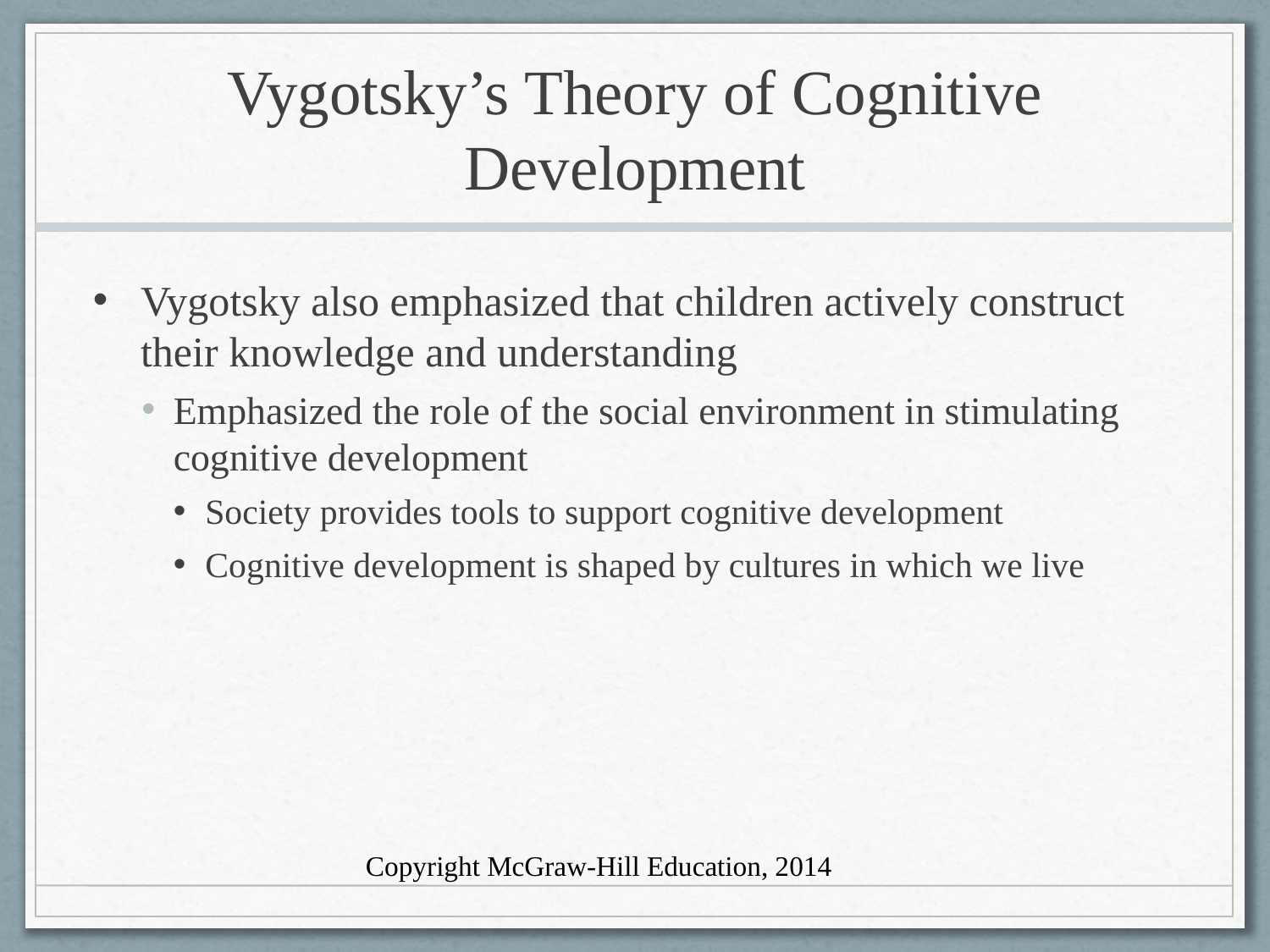

# Vygotsky’s Theory of Cognitive Development
Vygotsky also emphasized that children actively construct their knowledge and understanding
Emphasized the role of the social environment in stimulating cognitive development
Society provides tools to support cognitive development
Cognitive development is shaped by cultures in which we live
Copyright McGraw-Hill Education, 2014